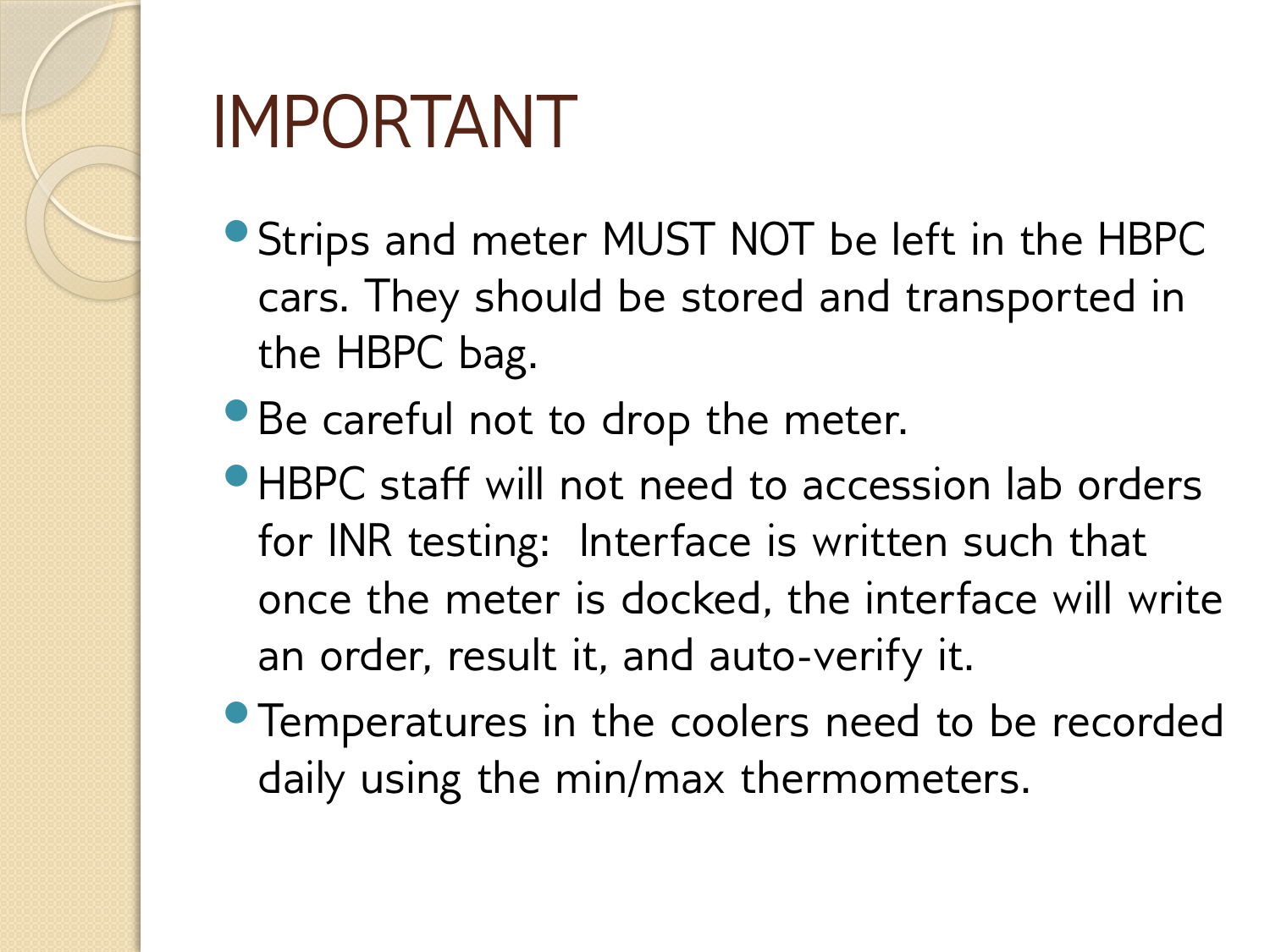

# IMPORTANT
Strips and meter MUST NOT be left in the HBPC cars. They should be stored and transported in the HBPC bag.
Be careful not to drop the meter.
HBPC staff will not need to accession lab orders for INR testing:  Interface is written such that once the meter is docked, the interface will write an order, result it, and auto-verify it.
Temperatures in the coolers need to be recorded daily using the min/max thermometers.